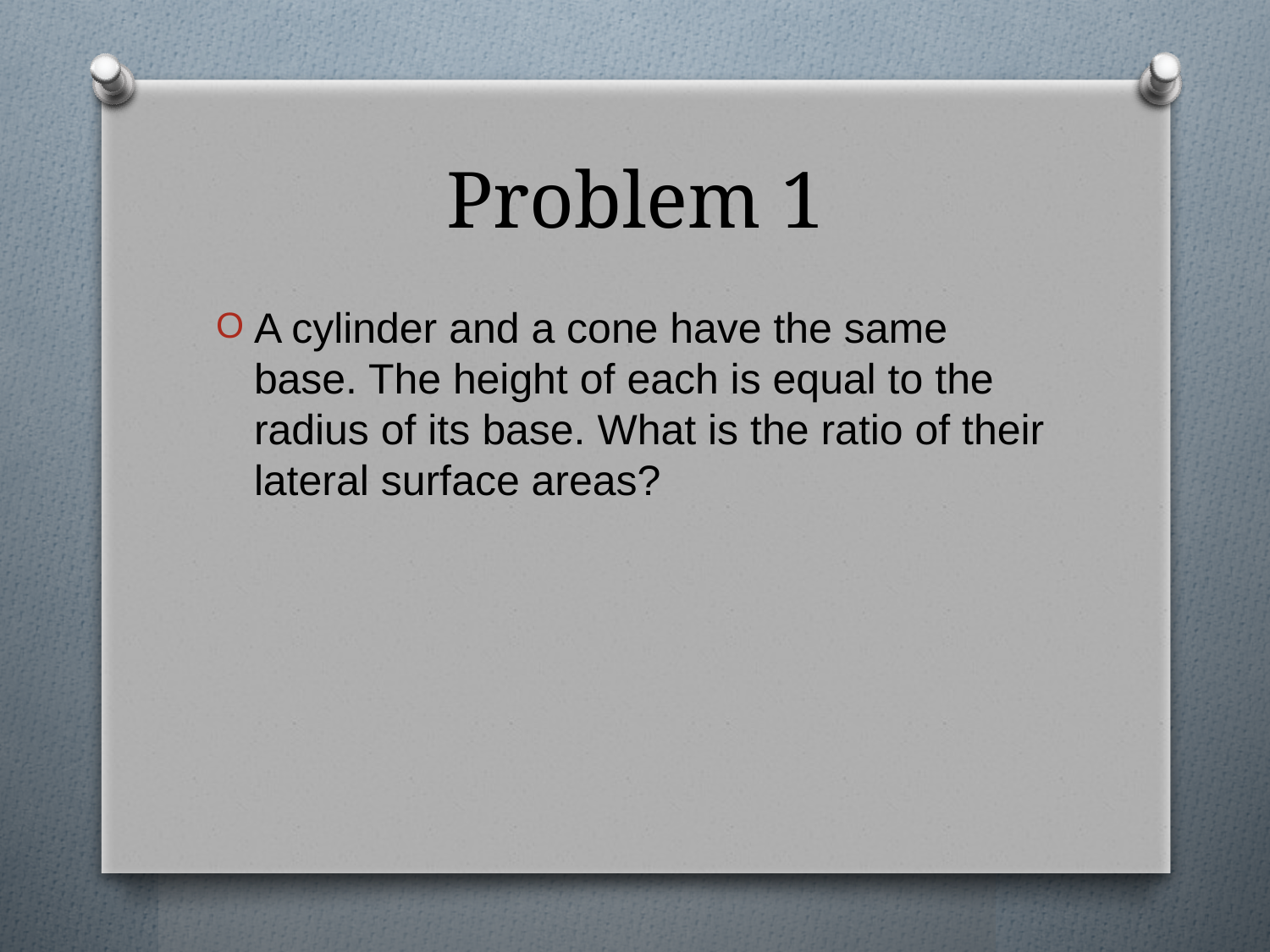

# Problem 1
A cylinder and a cone have the same base. The height of each is equal to the radius of its base. What is the ratio of their lateral surface areas?